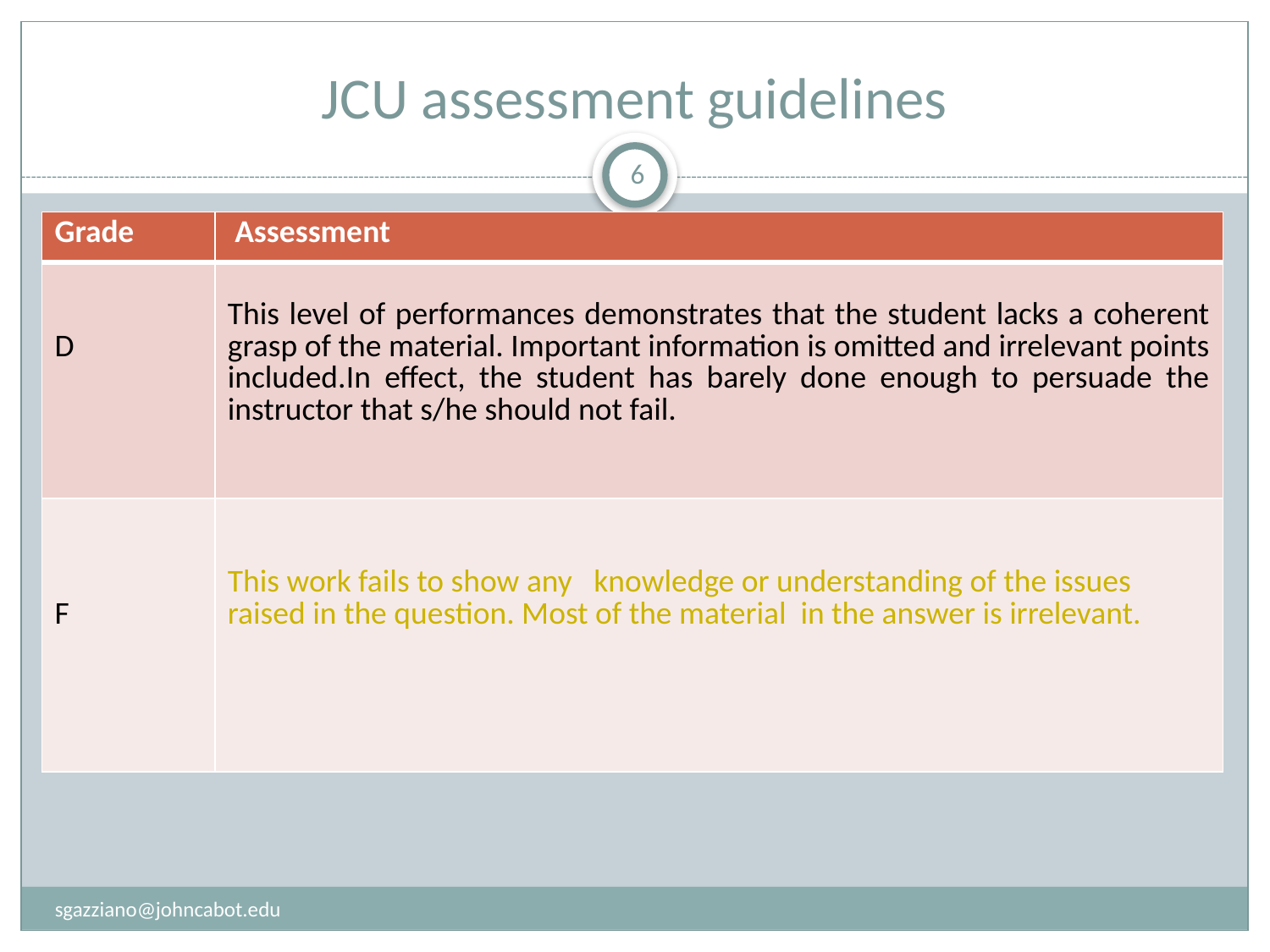

# JCU assessment guidelines
6
| Grade | Assessment |
| --- | --- |
| D | This level of performances demonstrates that the student lacks a coherent grasp of the material. Important information is omitted and irrelevant points included.In effect, the student has barely done enough to persuade the instructor that s/he should not fail. |
| F | This work fails to show any knowledge or understanding of the issues raised in the question. Most of the material in the answer is irrelevant. |
sgazziano@johncabot.edu